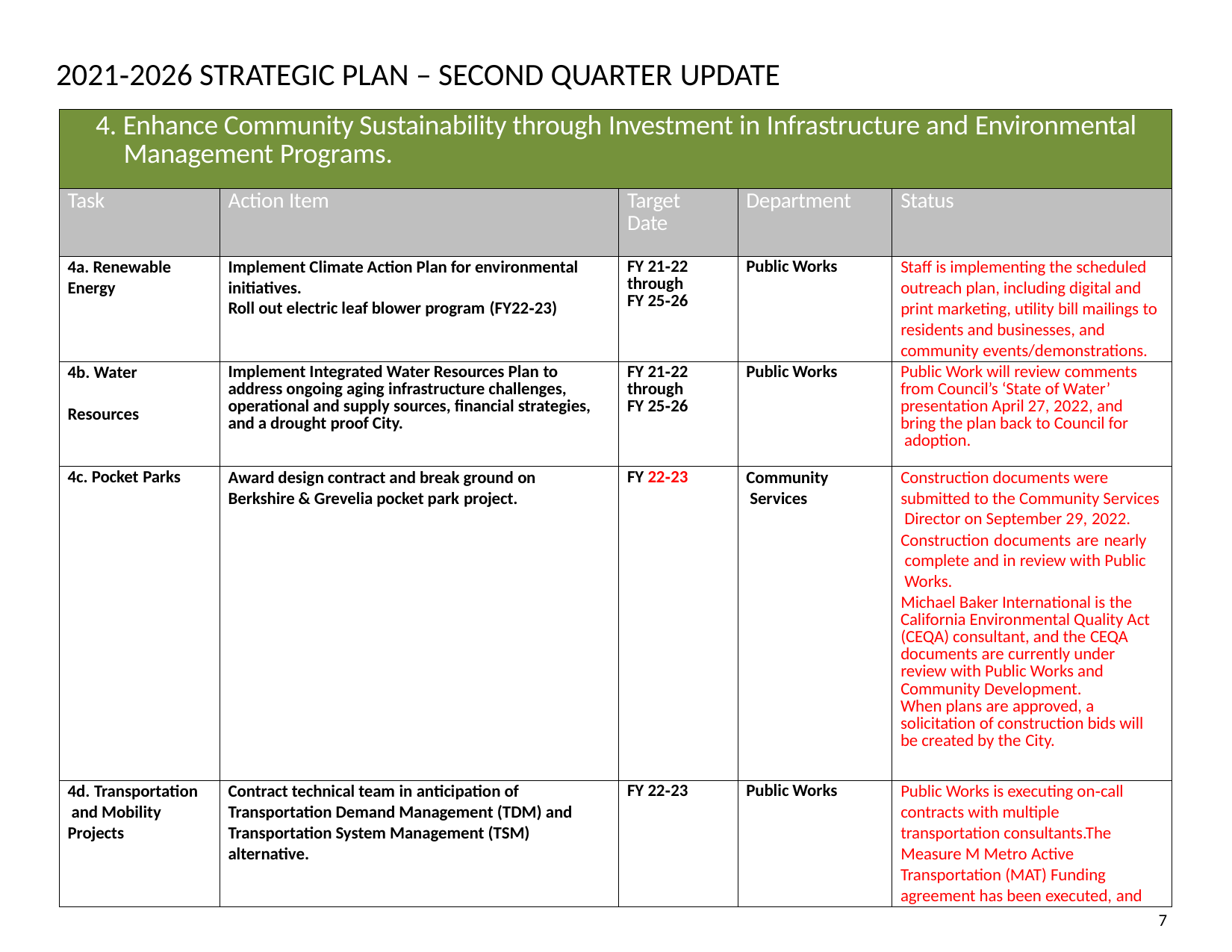

2021‐2026 STRATEGIC PLAN – SECOND QUARTER UPDATE
| 4. Enhance Community Sustainability through Investment in Infrastructure and Environmental Management Programs. |  |  |  |  |
| --- | --- | --- | --- | --- |
| Task | Action Item | Target Date | Department | Status |
| 4a. Renewable Energy | Implement Climate Action Plan for environmental initiatives. Roll out electric leaf blower program (FY22‐23) | FY 21‐22 through FY 25‐26 | Public Works | Staff is implementing the scheduled outreach plan, including digital and print marketing, utility bill mailings to residents and businesses, and community events/demonstrations. |
| 4b. Water Resources | Implement Integrated Water Resources Plan to address ongoing aging infrastructure challenges, operational and supply sources, financial strategies, and a drought proof City. | FY 21‐22 through FY 25‐26 | Public Works | Public Work will review comments from Council’s ‘State of Water’ presentation April 27, 2022, and bring the plan back to Council for adoption. |
| 4c. Pocket Parks | Award design contract and break ground on Berkshire & Grevelia pocket park project. | FY 22‐23 | Community Services | Construction documents were submitted to the Community Services Director on September 29, 2022. Construction documents are nearly complete and in review with Public Works. Michael Baker International is the California Environmental Quality Act (CEQA) consultant, and the CEQA documents are currently under review with Public Works and Community Development. When plans are approved, a solicitation of construction bids will be created by the City. |
| 4d. Transportation and Mobility Projects | Contract technical team in anticipation of Transportation Demand Management (TDM) and Transportation System Management (TSM) alternative. | FY 22‐23 | Public Works | Public Works is executing on‐call contracts with multiple transportation consultants.The Measure M Metro Active Transportation (MAT) Funding agreement has been executed, and |
7